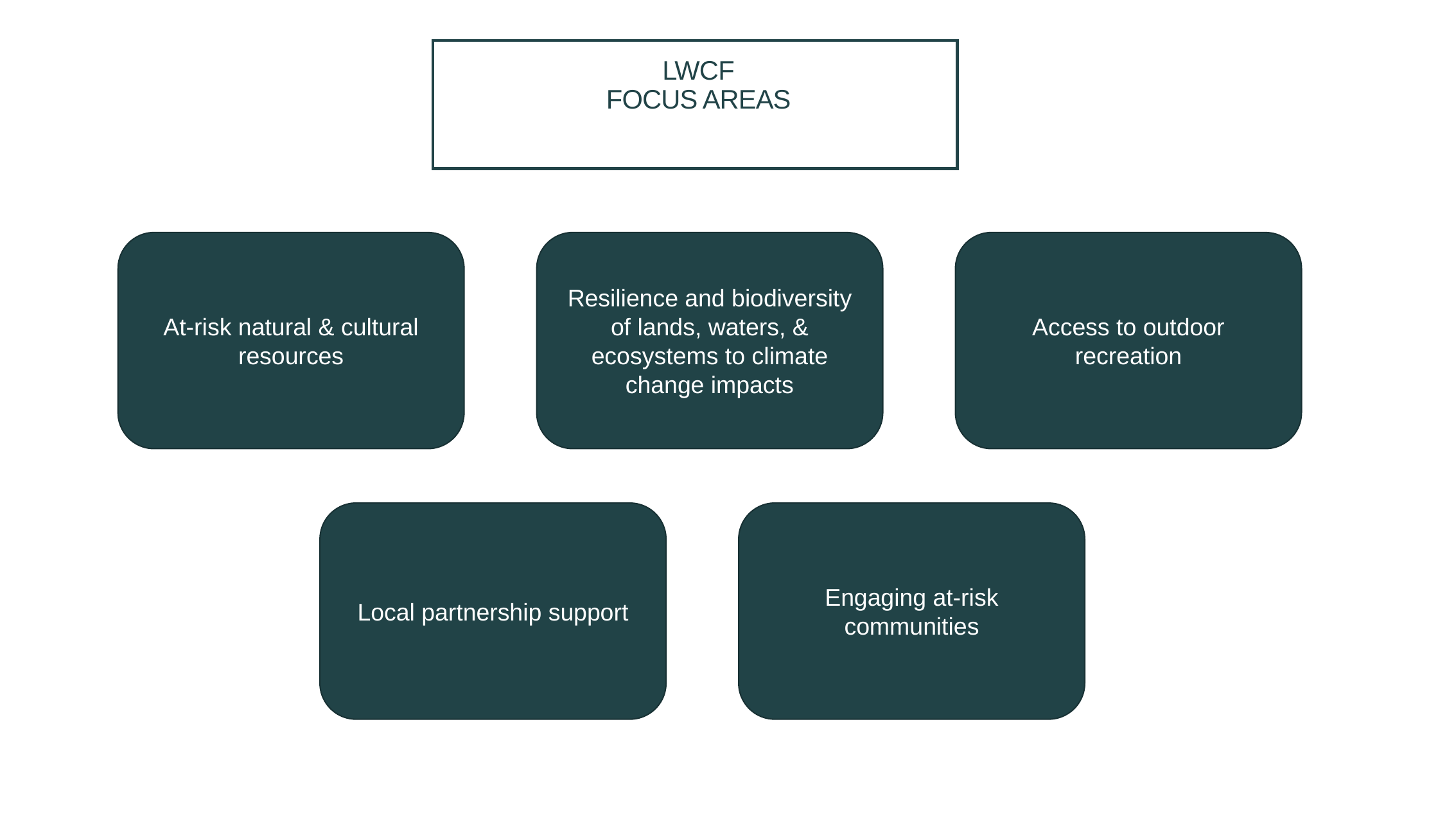

# LWCF Focus areas
At-risk natural & cultural resources
Resilience and biodiversity of lands, waters, & ecosystems to climate change impacts
Access to outdoor recreation
Wildfire Crisis
Strategy Landscapes
Local partnership support
Engaging at-risk communities